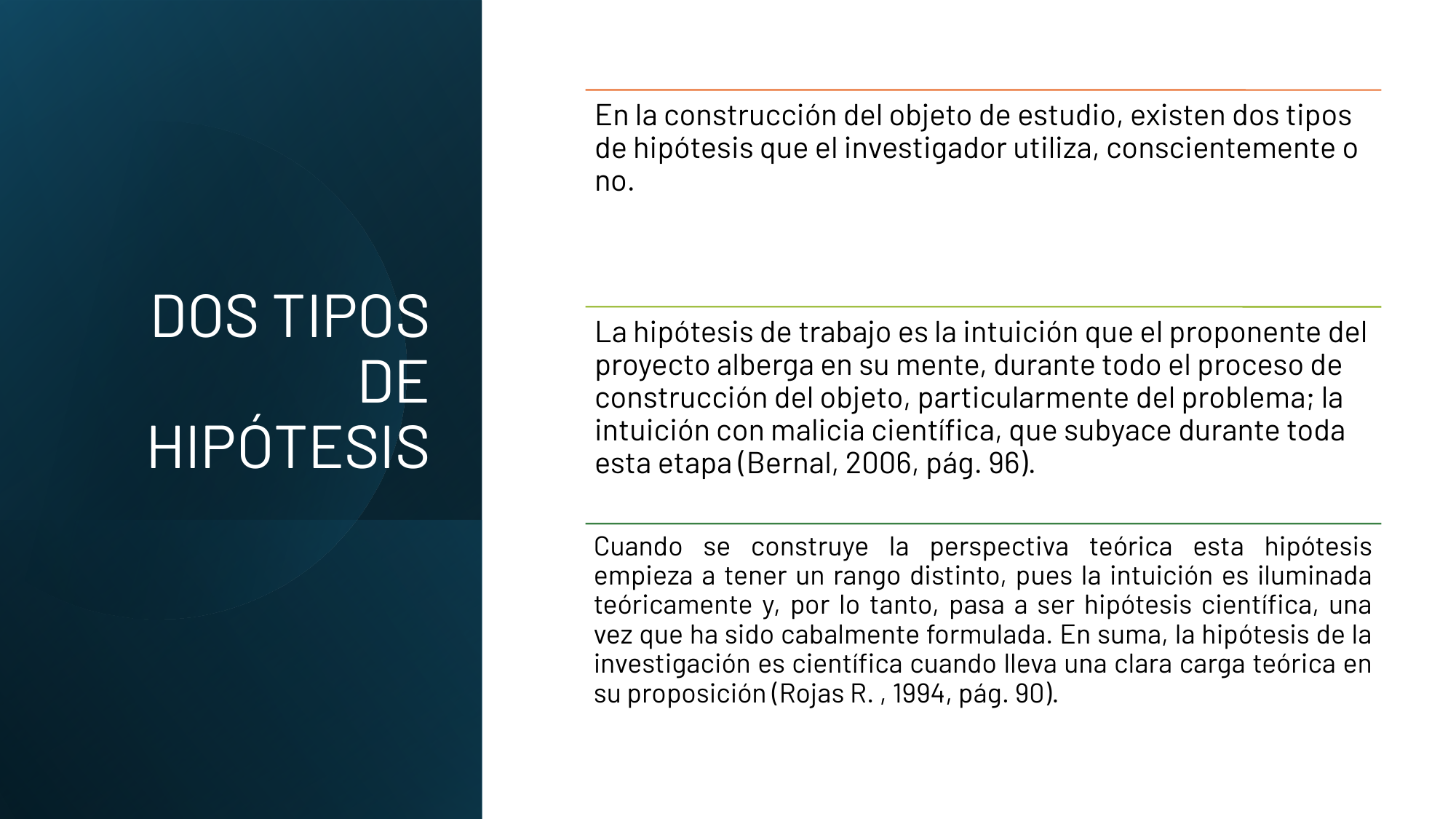

En la construcción del objeto de estudio, existen dos tipos de hipótesis que el investigador utiliza, conscientemente o no.
La hipótesis de trabajo es la intuición que el proponente del proyecto alberga en su mente, durante todo el proceso de construcción del objeto, particularmente del problema; la intuición con malicia científica, que subyace durante toda esta etapa (Bernal, 2006, pág. 96).
Cuando se construye la perspectiva teórica esta hipótesis empieza a tener un rango distinto, pues la intuición es iluminada teóricamente y, por lo tanto, pasa a ser hipótesis científica, una vez que ha sido cabalmente formulada. En suma, la hipótesis de la investigación es científica cuando lleva una clara carga teórica en su proposición (Rojas R. , 1994, pág. 90).

# DOS TIPOS DE HIPÓTESIS